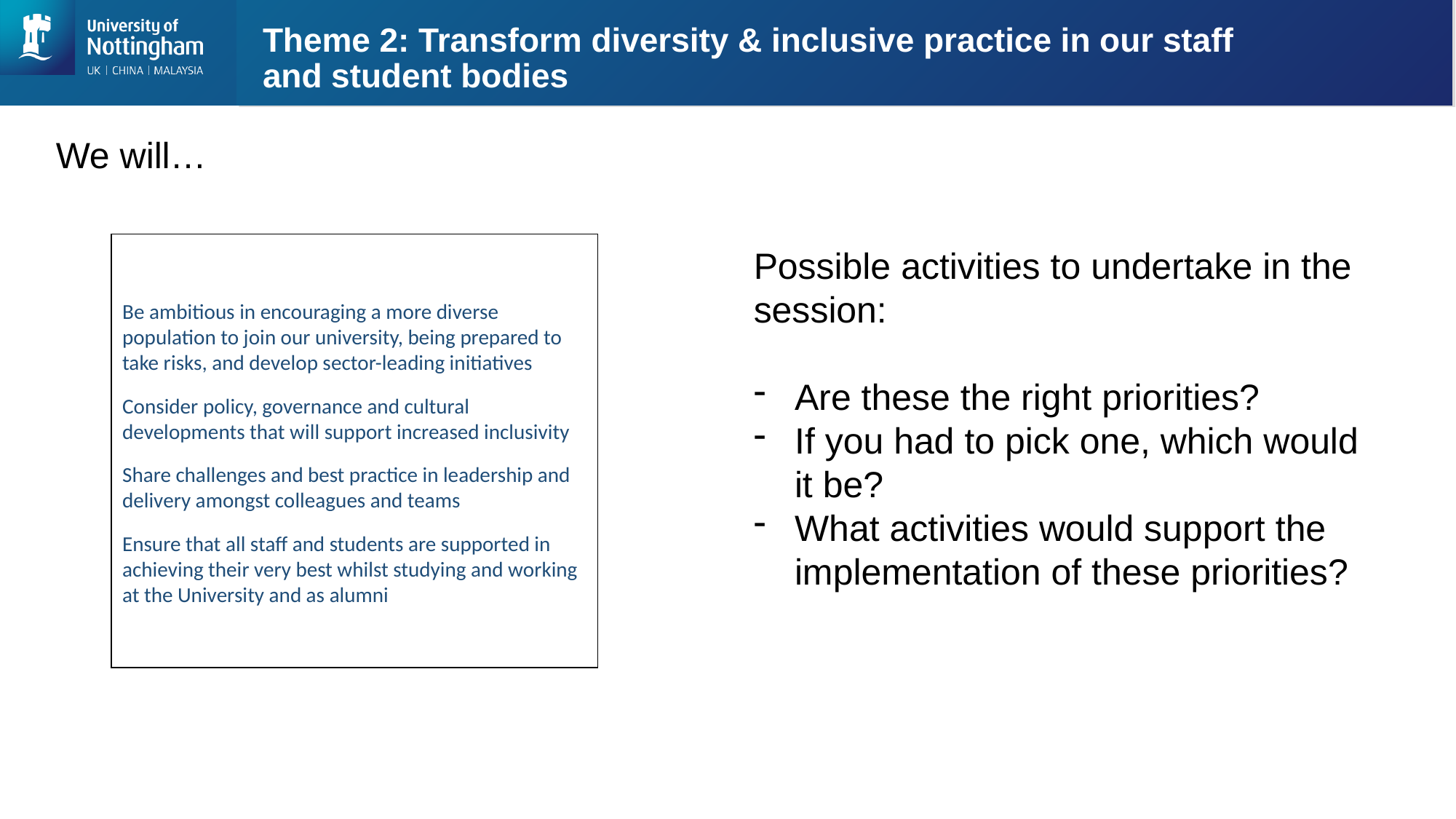

# Theme 2: Transform diversity & inclusive practice in our staff and student bodies
We will…
Be ambitious in encouraging a more diverse population to join our university, being prepared to take risks, and develop sector-leading initiatives
Consider policy, governance and cultural developments that will support increased inclusivity
Share challenges and best practice in leadership and delivery amongst colleagues and teams
Ensure that all staff and students are supported in achieving their very best whilst studying and working at the University and as alumni
Possible activities to undertake in the session:

Are these the right priorities?
If you had to pick one, which would it be?
What activities would support the implementation of these priorities?